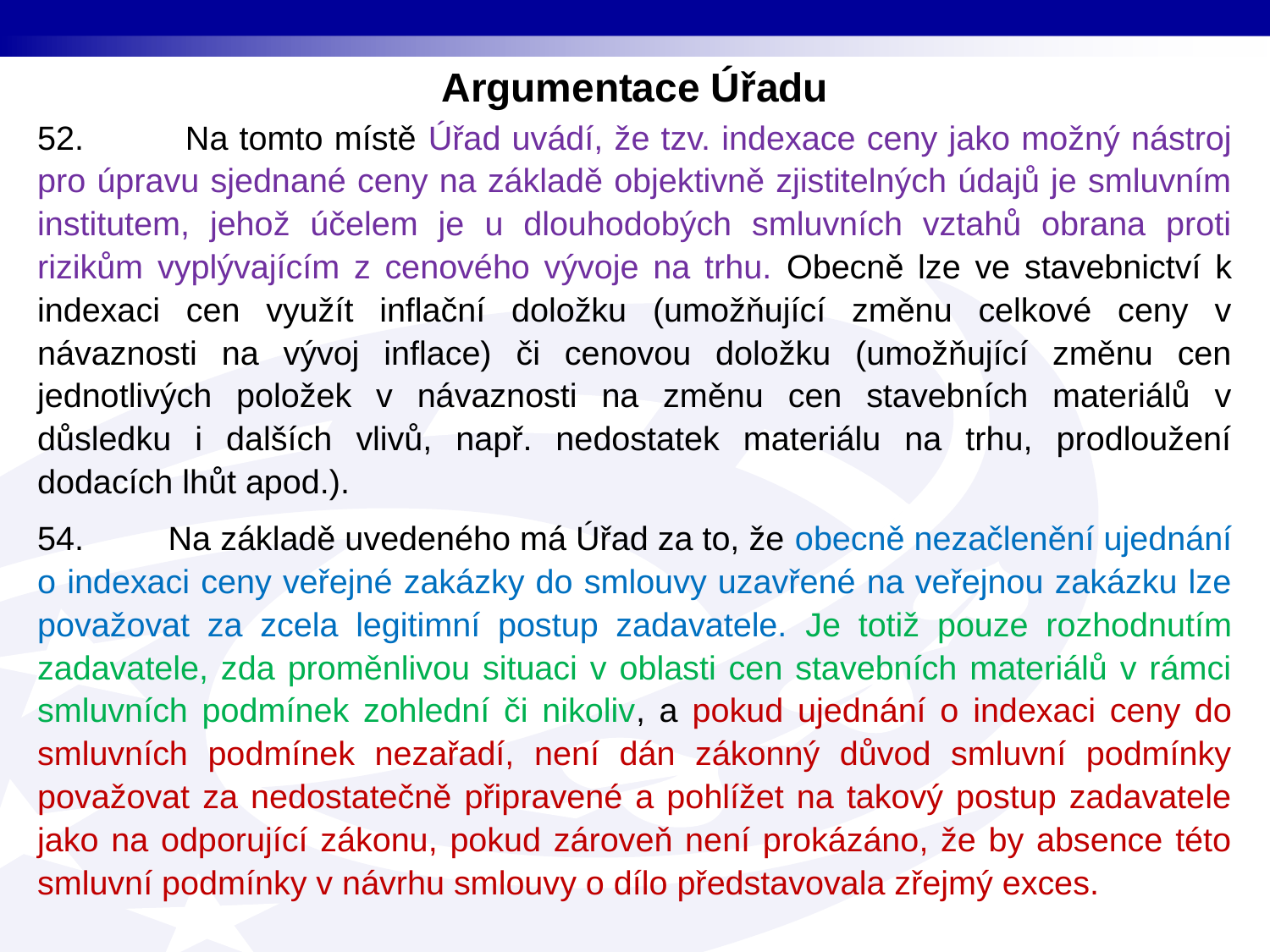

Argumentace Úřadu
52.         Na tomto místě Úřad uvádí, že tzv. indexace ceny jako možný nástroj pro úpravu sjednané ceny na základě objektivně zjistitelných údajů je smluvním institutem, jehož účelem je u dlouhodobých smluvních vztahů obrana proti rizikům vyplývajícím z cenového vývoje na trhu. Obecně lze ve stavebnictví k indexaci cen využít inflační doložku (umožňující změnu celkové ceny v návaznosti na vývoj inflace) či cenovou doložku (umožňující změnu cen jednotlivých položek v návaznosti na změnu cen stavebních materiálů v důsledku i dalších vlivů, např. nedostatek materiálu na trhu, prodloužení dodacích lhůt apod.).
54.         Na základě uvedeného má Úřad za to, že obecně nezačlenění ujednání o indexaci ceny veřejné zakázky do smlouvy uzavřené na veřejnou zakázku lze považovat za zcela legitimní postup zadavatele. Je totiž pouze rozhodnutím zadavatele, zda proměnlivou situaci v oblasti cen stavebních materiálů v rámci smluvních podmínek zohlední či nikoliv, a pokud ujednání o indexaci ceny do smluvních podmínek nezařadí, není dán zákonný důvod smluvní podmínky považovat za nedostatečně připravené a pohlížet na takový postup zadavatele jako na odporující zákonu, pokud zároveň není prokázáno, že by absence této smluvní podmínky v návrhu smlouvy o dílo představovala zřejmý exces.